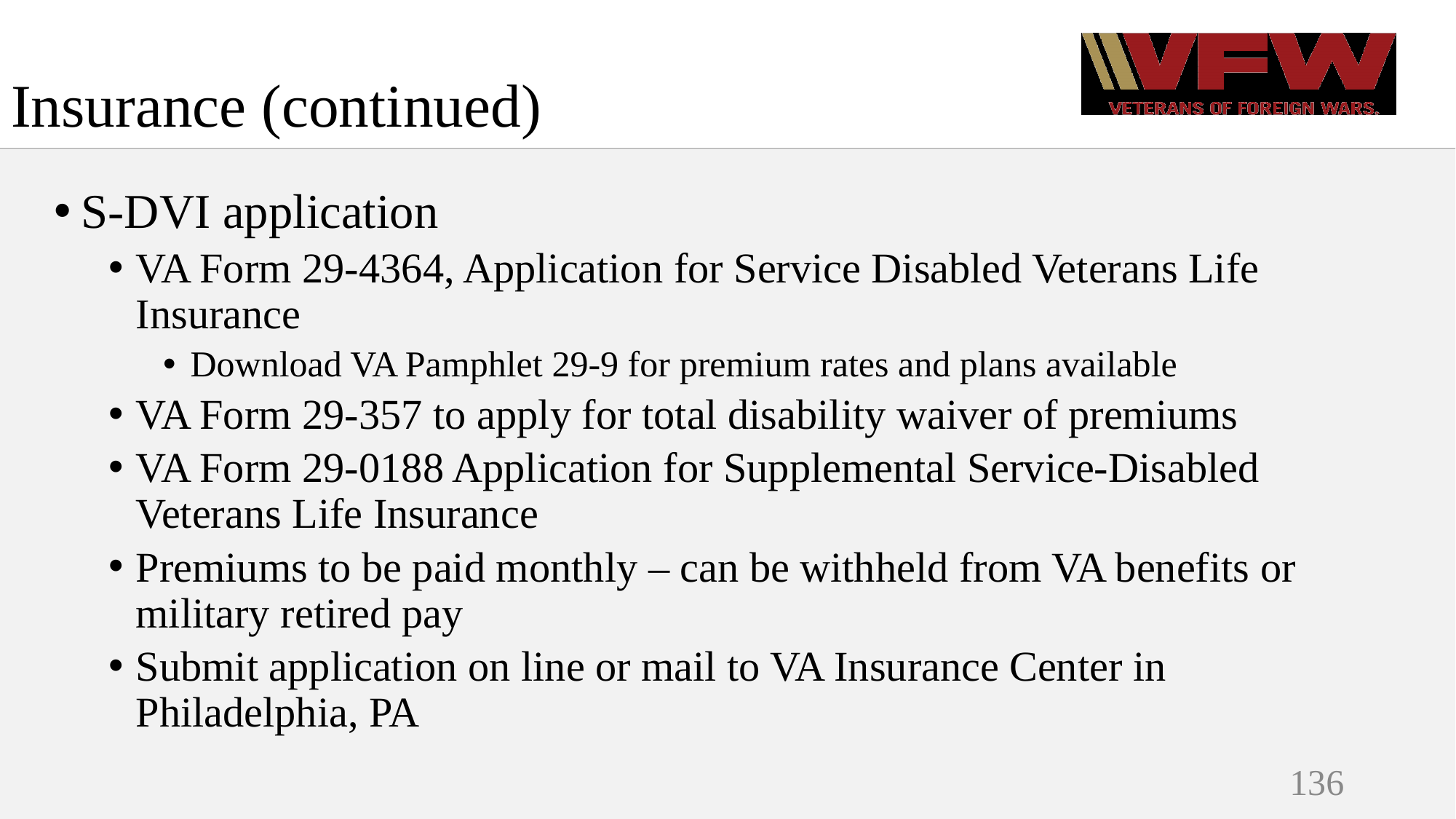

# Insurance (continued)
S-DVI application
VA Form 29-4364, Application for Service Disabled Veterans Life Insurance
Download VA Pamphlet 29-9 for premium rates and plans available
VA Form 29-357 to apply for total disability waiver of premiums
VA Form 29-0188 Application for Supplemental Service-Disabled Veterans Life Insurance
Premiums to be paid monthly – can be withheld from VA benefits or military retired pay
Submit application on line or mail to VA Insurance Center in Philadelphia, PA
136